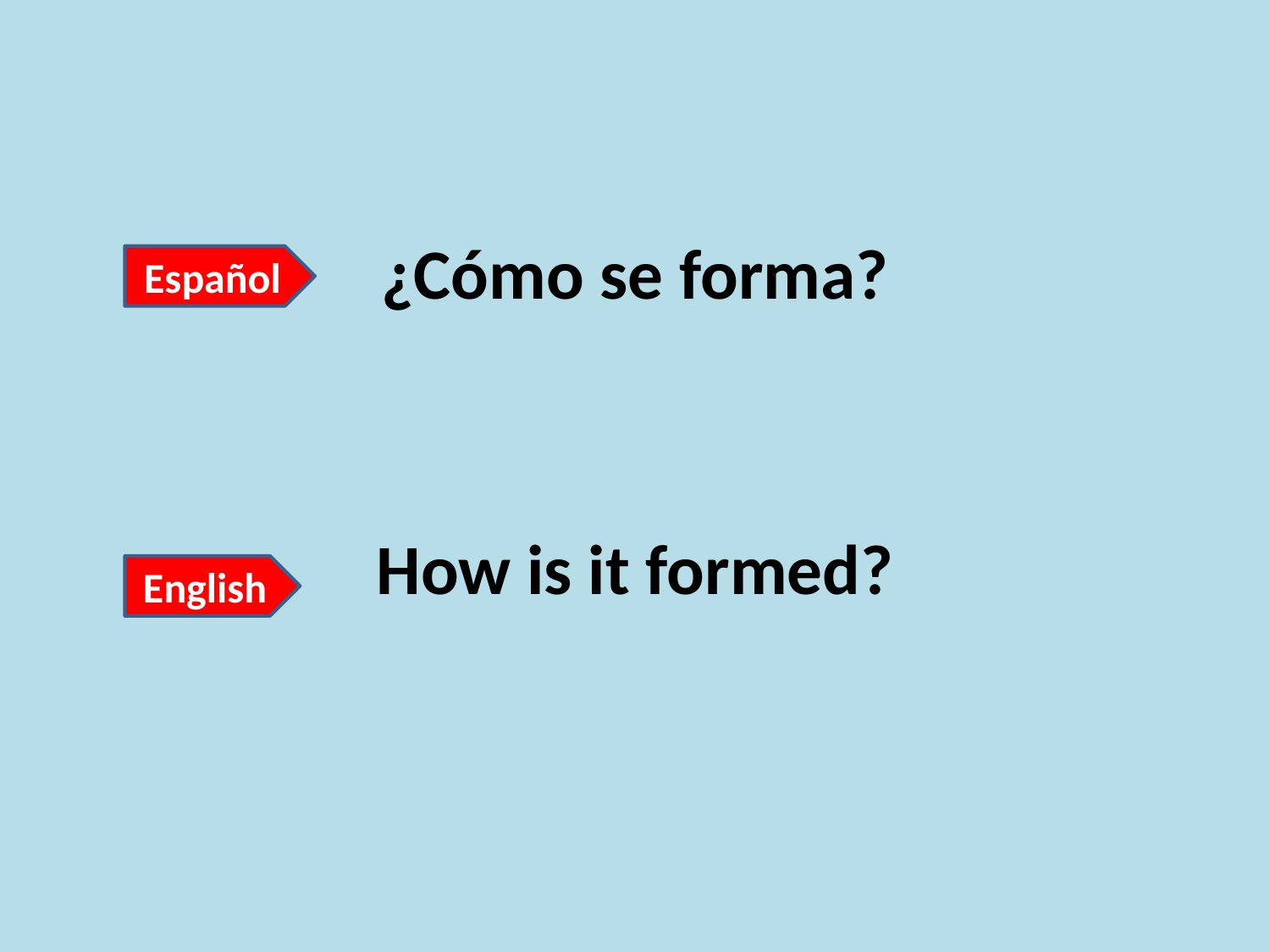

¿Cómo se forma?

How is it formed?
Español
English